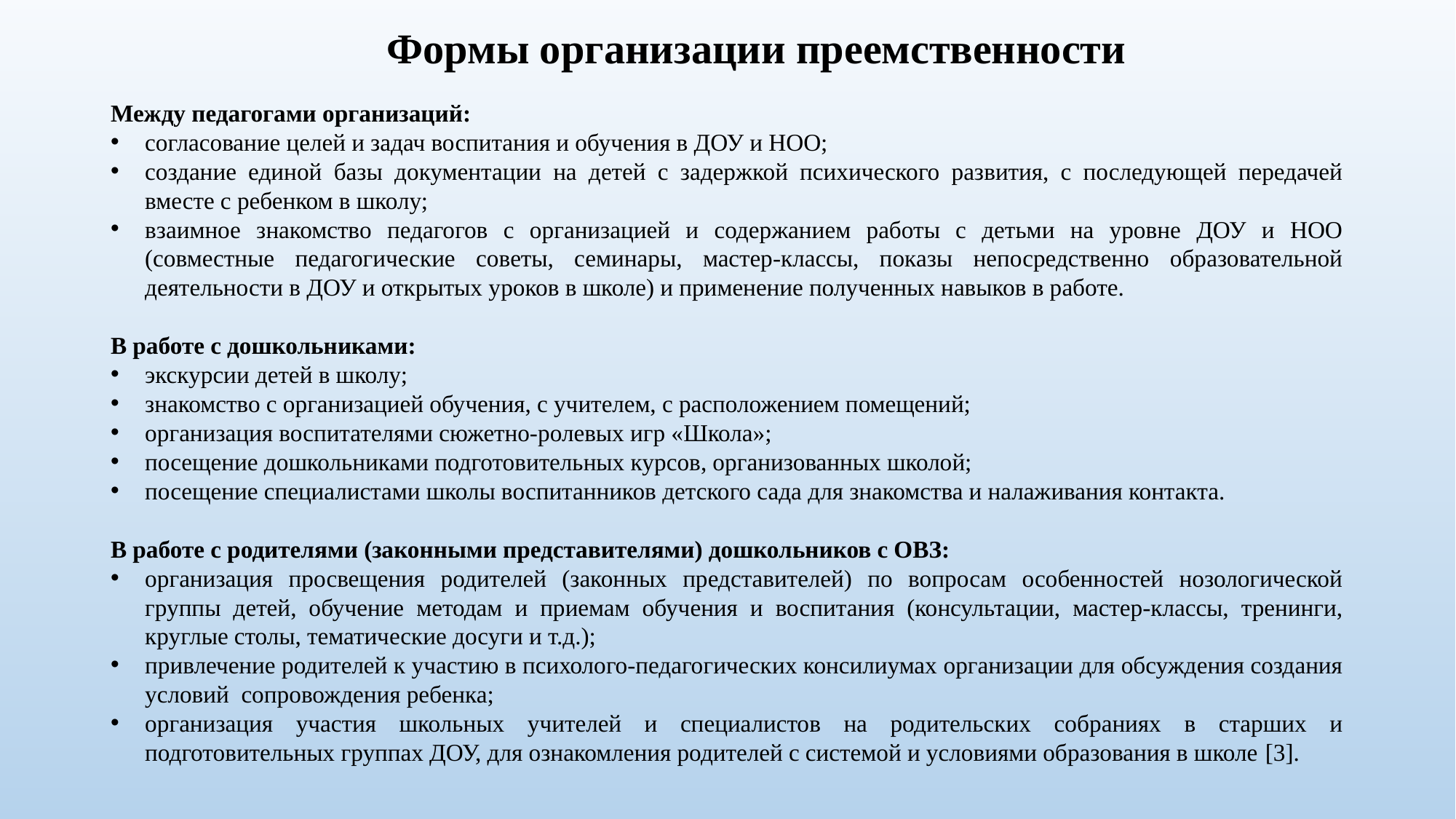

# Формы организации преемственности
Между педагогами организаций:
согласование целей и задач воспитания и обучения в ДОУ и НОО;
создание единой базы документации на детей с задержкой психического развития, с последующей передачей вместе с ребенком в школу;
взаимное знакомство педагогов с организацией и содержанием работы с детьми на уровне ДОУ и НОО (совместные педагогические советы, семинары, мастер-классы, показы непосредственно образовательной деятельности в ДОУ и открытых уроков в школе) и применение полученных навыков в работе.

В работе с дошкольниками:
экскурсии детей в школу;
знакомство с организацией обучения, с учителем, с расположением помещений;
организация воспитателями сюжетно-ролевых игр «Школа»;
посещение дошкольниками подготовительных курсов, организованных школой;
посещение специалистами школы воспитанников детского сада для знакомства и налаживания контакта.

В работе с родителями (законными представителями) дошкольников с ОВЗ:
организация просвещения родителей (законных представителей) по вопросам особенностей нозологической группы детей, обучение методам и приемам обучения и воспитания (консультации, мастер-классы, тренинги, круглые столы, тематические досуги и т.д.);
привлечение родителей к участию в психолого-педагогических консилиумах организации для обсуждения создания условий  сопровождения ребенка;
организация участия школьных учителей и специалистов на родительских собраниях в старших и подготовительных группах ДОУ, для ознакомления родителей с системой и условиями образования в школе [3].